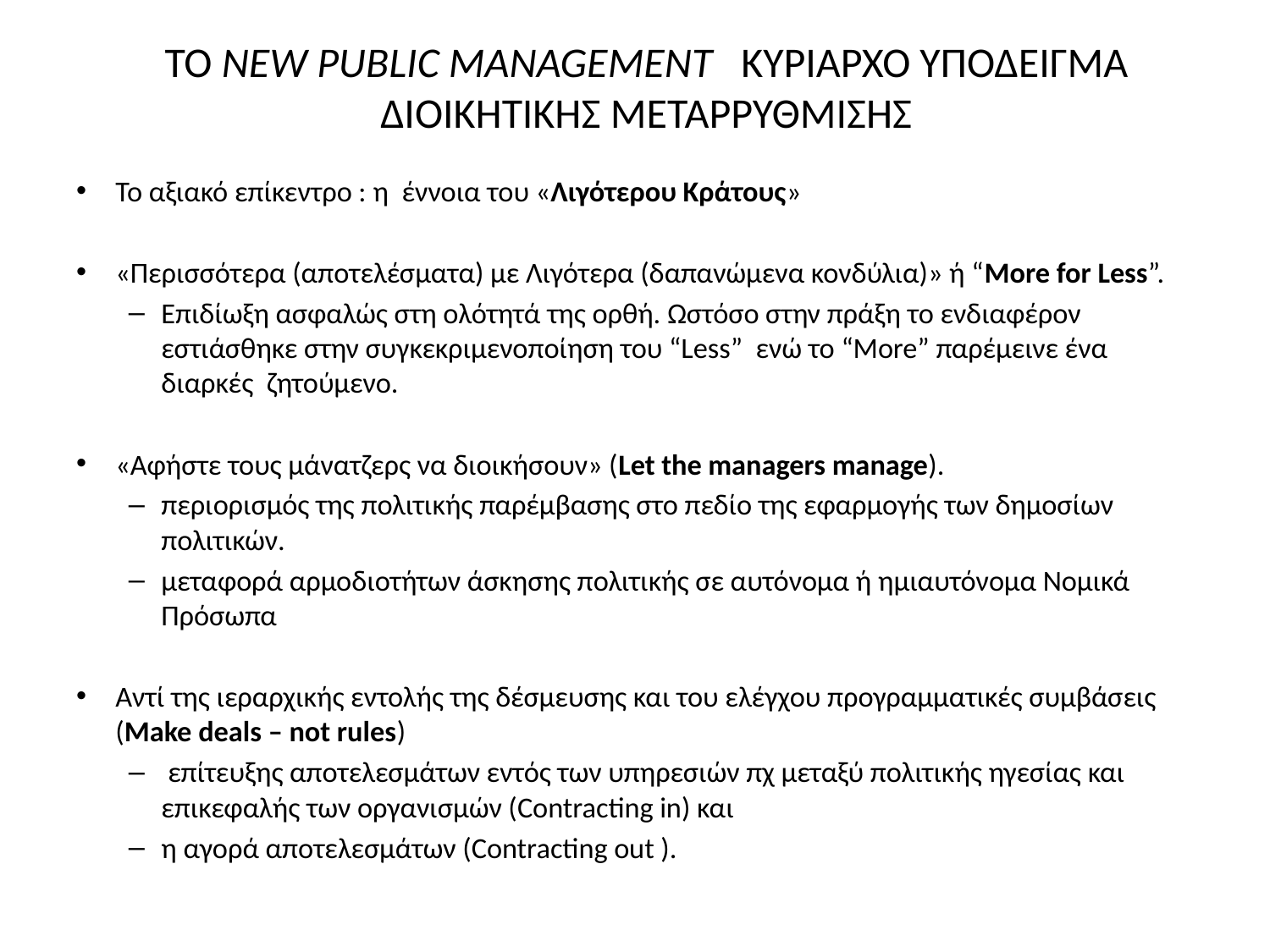

# ΤΟ NEW PUBLIC MANAGEMENT   ΚΥΡΙΑΡΧΟ ΥΠΟΔΕΙΓΜΑ ΔΙΟΙΚΗΤΙΚΗΣ ΜΕΤΑΡΡΥΘΜΙΣΗΣ
Το αξιακό επίκεντρο : η  έννοια του «Λιγότερου Κράτους»

«Περισσότερα (αποτελέσματα) με Λιγότερα (δαπανώμενα κονδύλια)» ή “More for Less”.
Επιδίωξη ασφαλώς στη ολότητά της ορθή. Ωστόσο στην πράξη το ενδιαφέρον  εστιάσθηκε στην συγκεκριμενοποίηση του “Less”  ενώ το “More” παρέμεινε ένα διαρκές  ζητούμενο.

«Αφήστε τους μάνατζερς να διοικήσουν» (Let the managers manage).
περιορισμός της πολιτικής παρέμβασης στο πεδίο της εφαρμογής των δημοσίων πολιτικών.
μεταφορά αρμοδιοτήτων άσκησης πολιτικής σε αυτόνομα ή ημιαυτόνομα Νομικά Πρόσωπα

Αντί της ιεραρχικής εντολής της δέσμευσης και του ελέγχου προγραμματικές συμβάσεις (Make deals – not rules)
 επίτευξης αποτελεσμάτων εντός των υπηρεσιών πχ μεταξύ πολιτικής ηγεσίας και επικεφαλής των οργανισμών (Contracting in) και
η αγορά αποτελεσμάτων (Contracting out ).